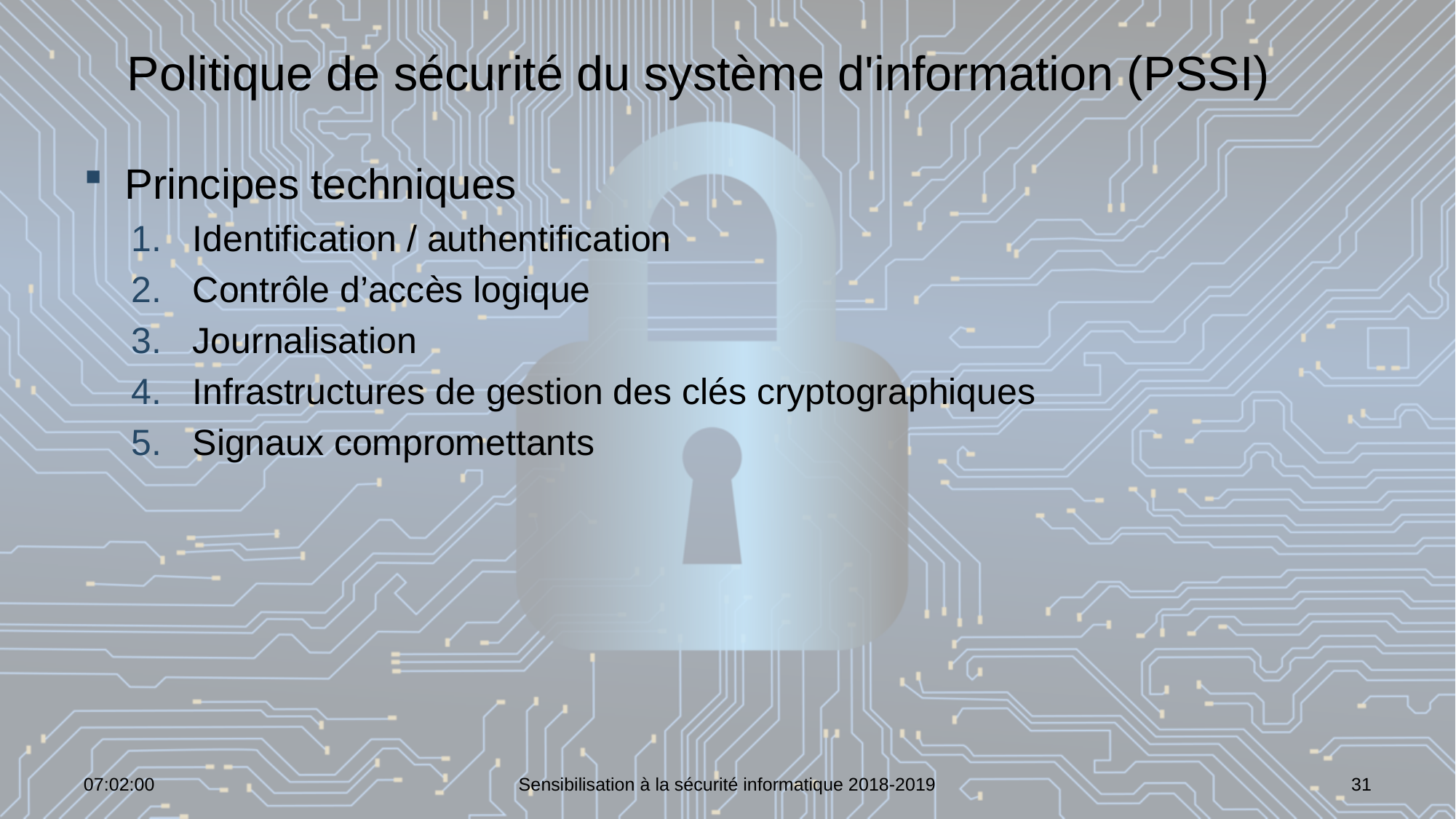

# Politique de sécurité du système d'information (PSSI)
Principes techniques
Identification / authentification
Contrôle d’accès logique
Journalisation
Infrastructures de gestion des clés cryptographiques
Signaux compromettants
07:02:00
Sensibilisation à la sécurité informatique 2018-2019
31